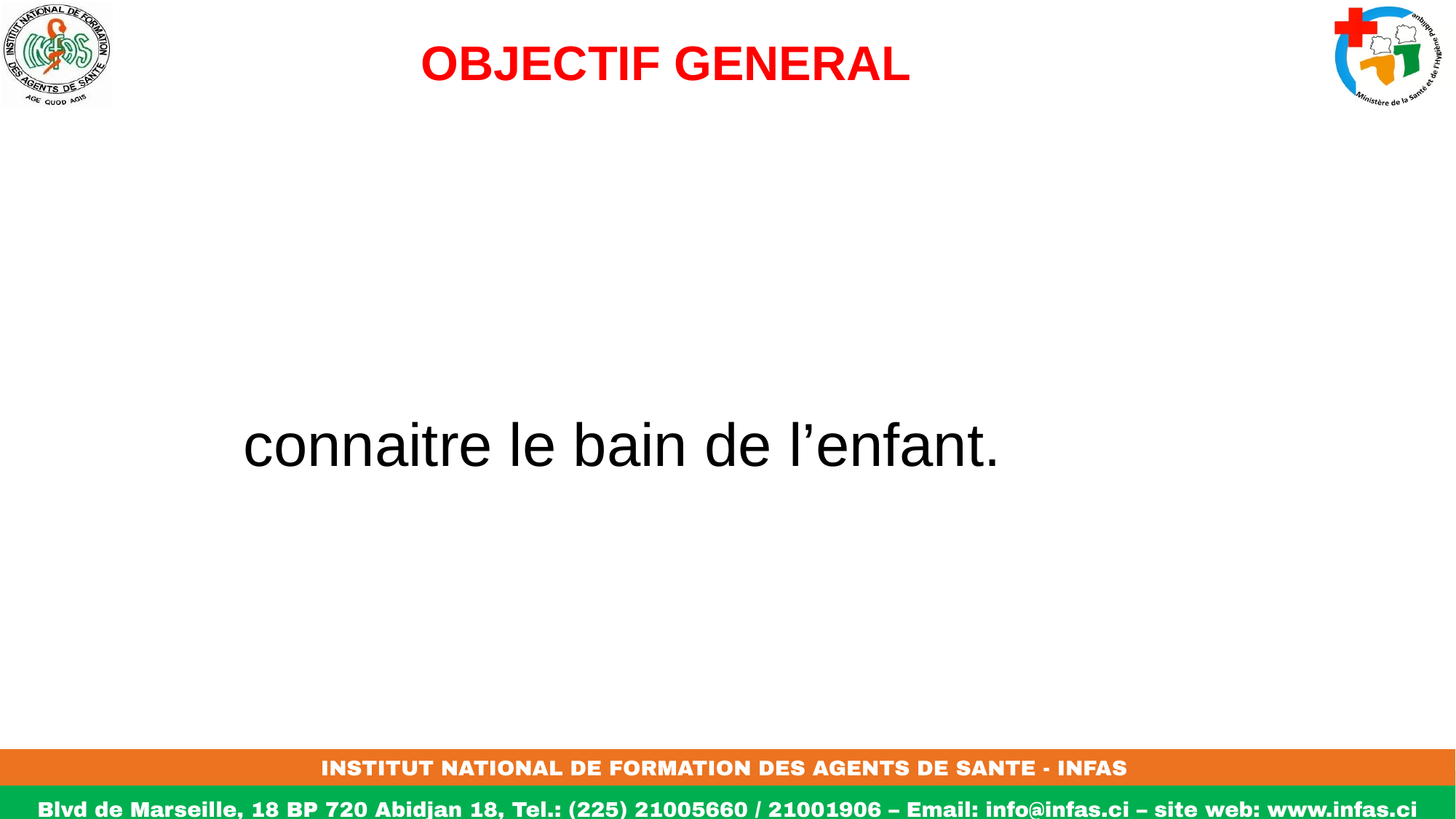

# OBJECTIF GENERAL

       connaitre le bain de l’enfant.